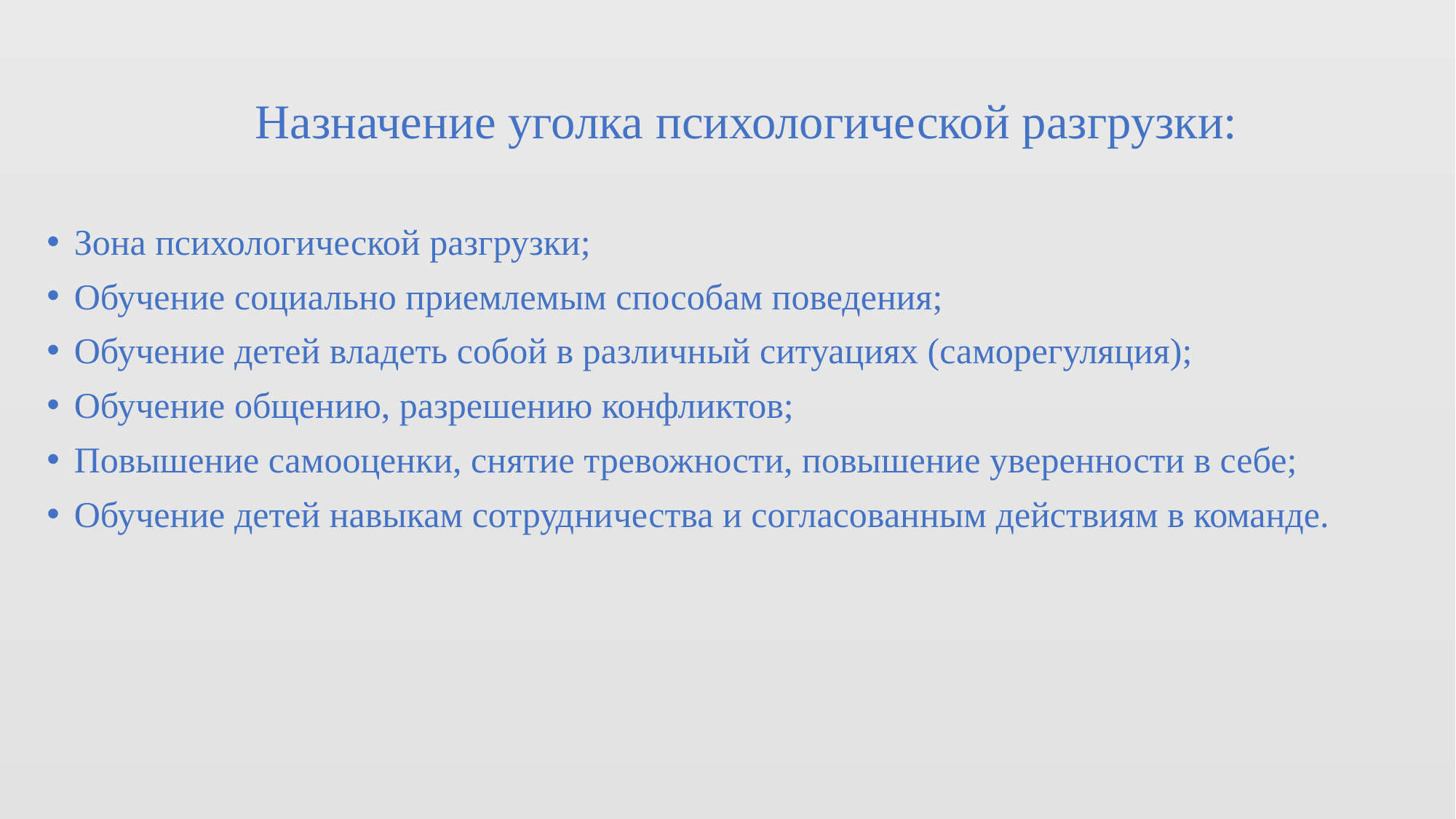

# Назначение уголка психологической разгрузки:
Зона психологической разгрузки;
Обучение социально приемлемым способам поведения;
Обучение детей владеть собой в различный ситуациях (саморегуляция);
Обучение общению, разрешению конфликтов;
Повышение самооценки, снятие тревожности, повышение уверенности в себе;
Обучение детей навыкам сотрудничества и согласованным действиям в команде.